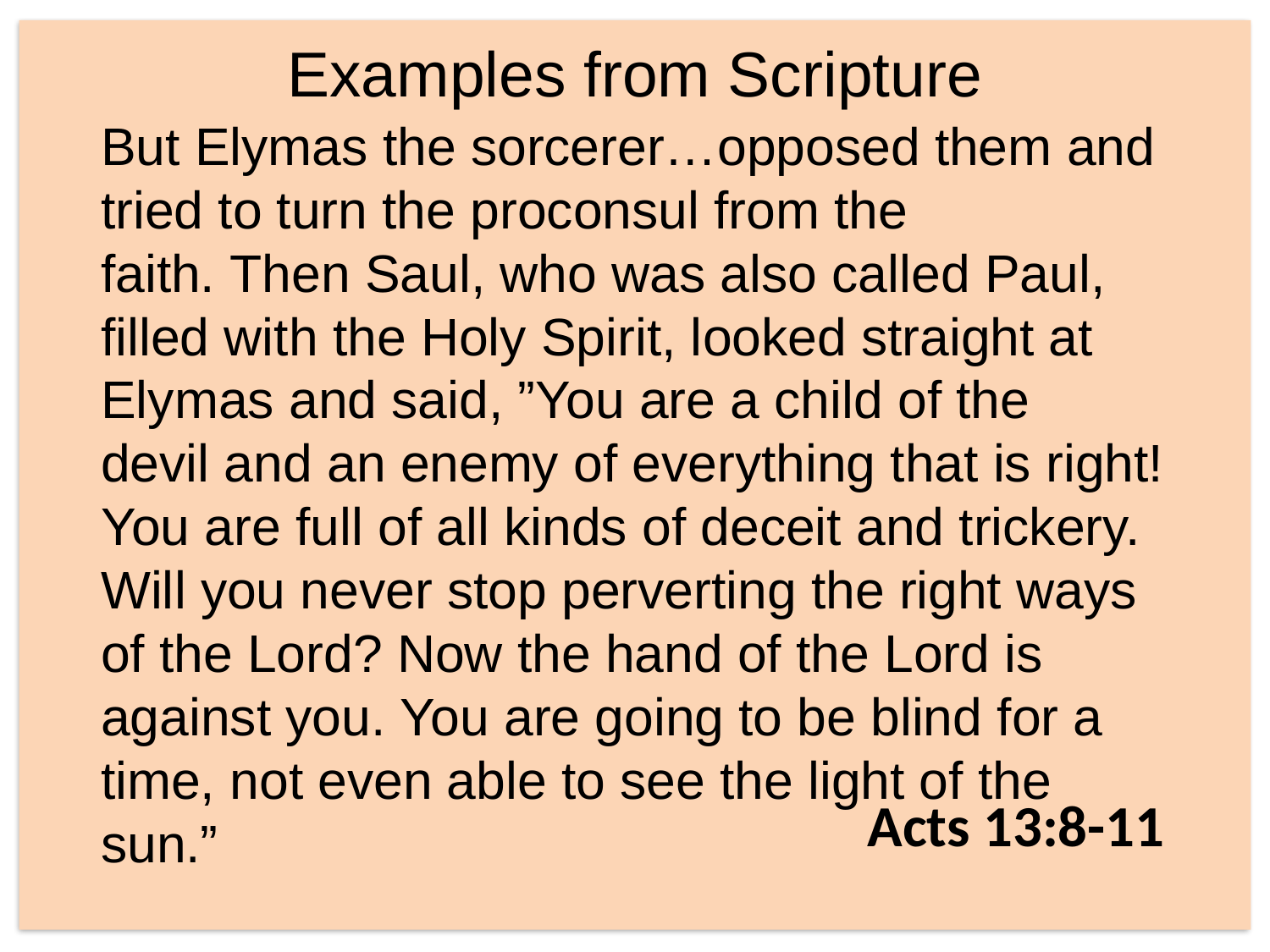

Examples from Scripture
But Elymas the sorcerer…opposed them and tried to turn the proconsul from the faith. Then Saul, who was also called Paul, filled with the Holy Spirit, looked straight at Elymas and said, ”You are a child of the devil and an enemy of everything that is right! You are full of all kinds of deceit and trickery. Will you never stop perverting the right ways of the Lord? Now the hand of the Lord is against you. You are going to be blind for a time, not even able to see the light of the sun.”
Acts 13:8-11